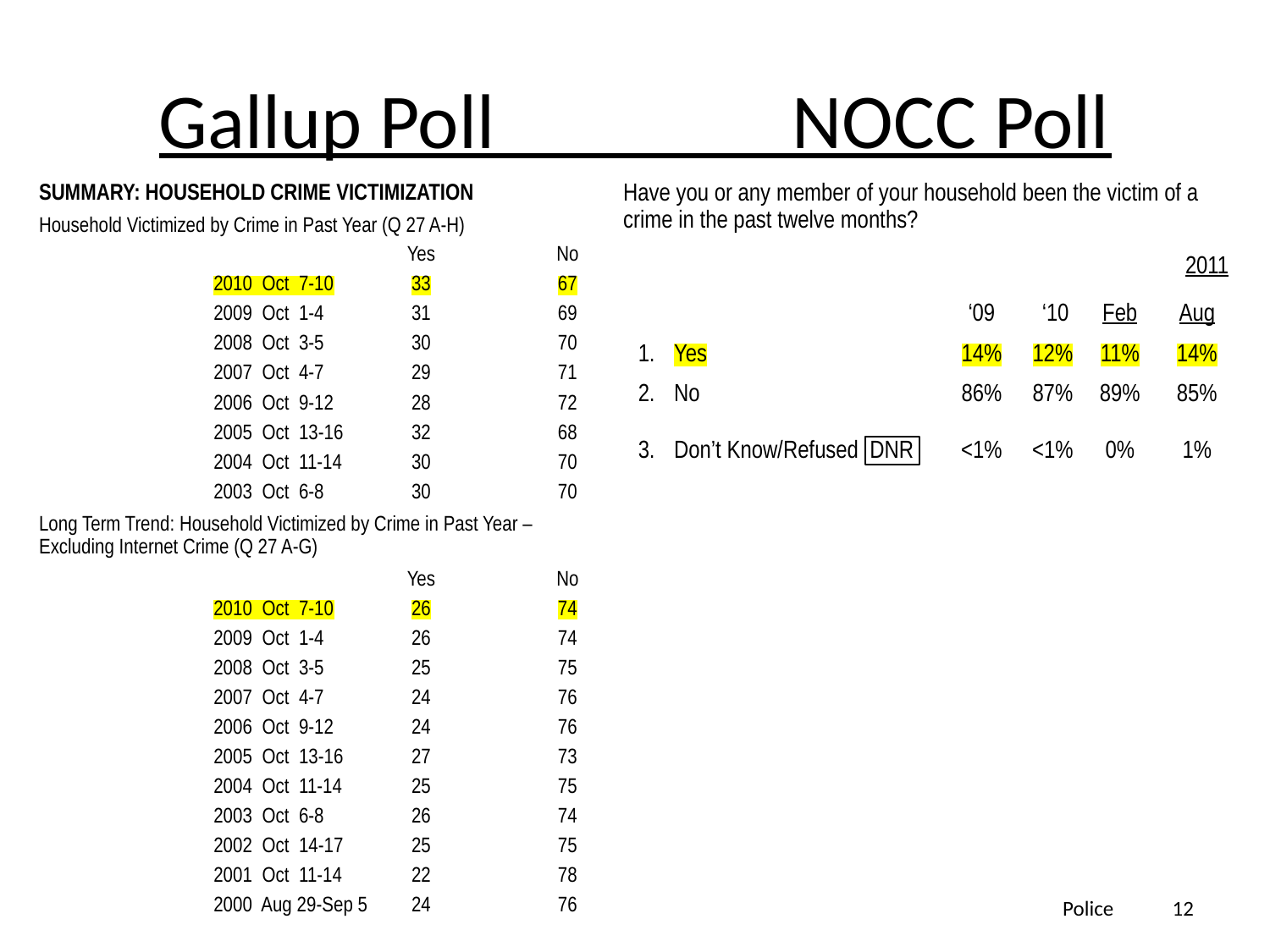

# Gallup Poll                 NOCC Poll
| SUMMARY: HOUSEHOLD CRIME VICTIMIZATION |  |  |  |  |
| --- | --- | --- | --- | --- |
| Household Victimized by Crime in Past Year (Q 27 A-H) |  |  |  |  |
|  |  | Yes |  | No |
|  | 2010 Oct 7-10 | 33 |  | 67 |
|  | 2009 Oct 1-4 | 31 |  | 69 |
|  | 2008 Oct 3-5 | 30 |  | 70 |
|  | 2007 Oct 4-7 | 29 |  | 71 |
|  | 2006 Oct 9-12 | 28 |  | 72 |
|  | 2005 Oct 13-16 | 32 |  | 68 |
|  | 2004 Oct 11-14 | 30 |  | 70 |
|  | 2003 Oct 6-8 | 30 |  | 70 |
| Long Term Trend: Household Victimized by Crime in Past Year – Excluding Internet Crime (Q 27 A-G) |  |  |  |  |
|  |  | Yes |  | No |
|  | 2010 Oct 7-10 | 26 |  | 74 |
|  | 2009 Oct 1-4 | 26 |  | 74 |
|  | 2008 Oct 3-5 | 25 |  | 75 |
|  | 2007 Oct 4-7 | 24 |  | 76 |
|  | 2006 Oct 9-12 | 24 |  | 76 |
|  | 2005 Oct 13-16 | 27 |  | 73 |
|  | 2004 Oct 11-14 | 25 |  | 75 |
|  | 2003 Oct 6-8 | 26 |  | 74 |
|  | 2002 Oct 14-17 | 25 |  | 75 |
|  | 2001 Oct 11-14 | 22 |  | 78 |
|  | 2000 Aug 29-Sep 5 | 24 |  | 76 |
| Have you or any member of your household been the victim of a crime in the past twelve months? |  |  |  |  |  |
| --- | --- | --- | --- | --- | --- |
| 2011 |  |  |  |  |  |
|  |  | ‘09 | ‘10 | Feb | Aug |
| 1. | Yes | 14% | 12% | 11% | 14% |
| 2. | No | 86% | 87% | 89% | 85% |
| 3. | Don’t Know/Refused DNR | <1% | <1% | 0% | 1% |

    Police            12